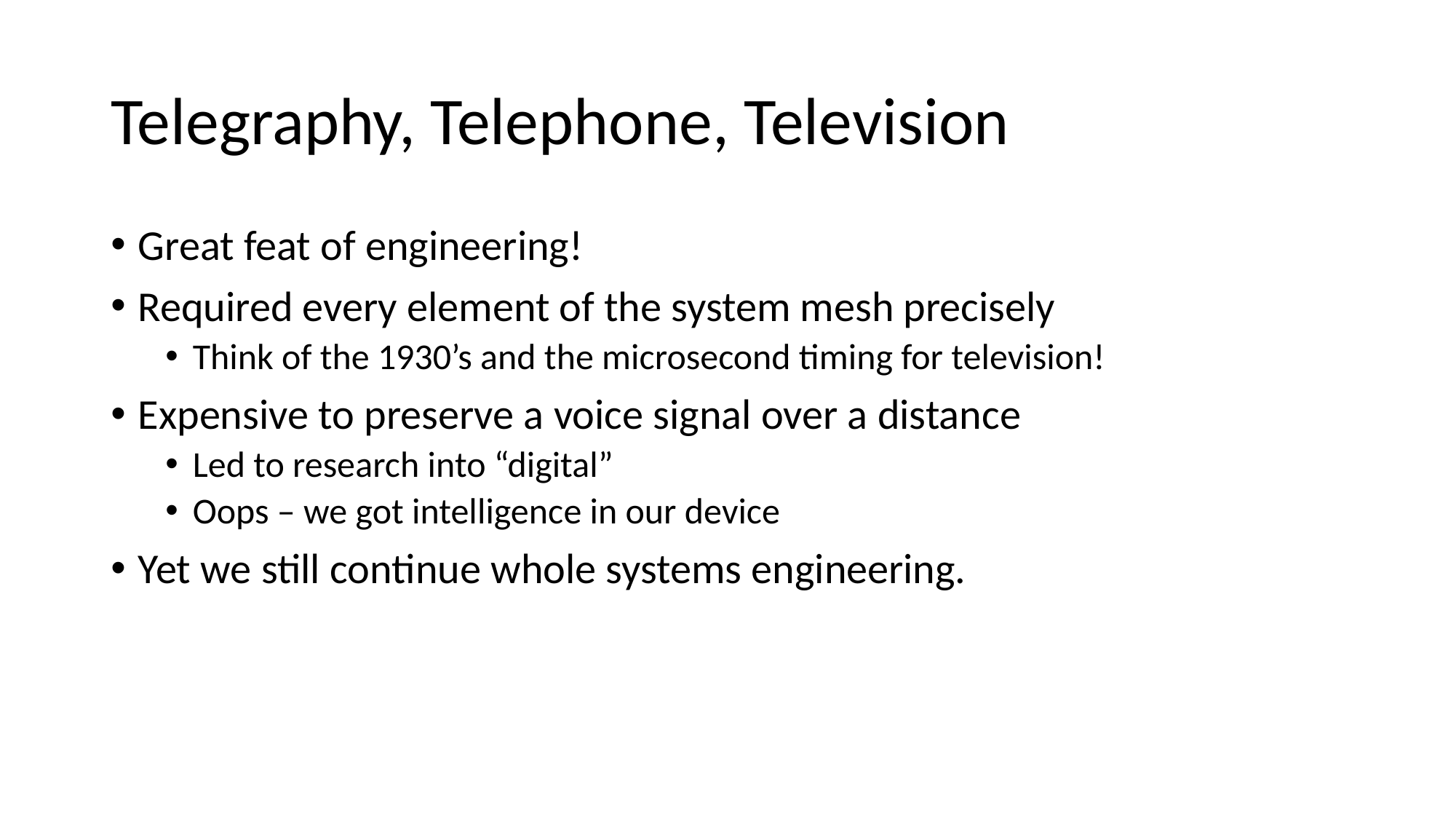

# Telegraphy, Telephone, Television
Great feat of engineering!
Required every element of the system mesh precisely
Think of the 1930’s and the microsecond timing for television!
Expensive to preserve a voice signal over a distance
Led to research into “digital”
Oops – we got intelligence in our device
Yet we still continue whole systems engineering.